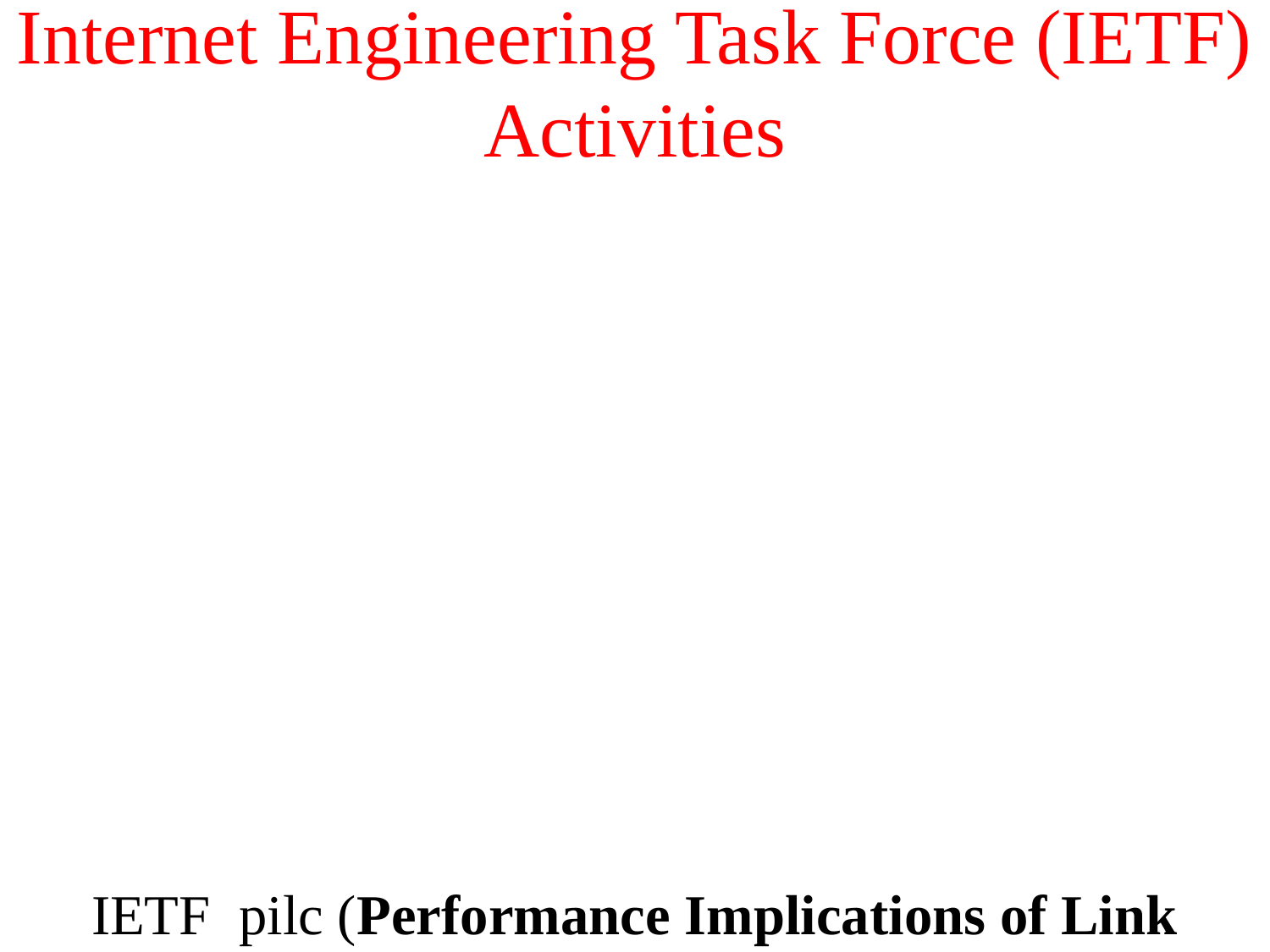

# Internet Engineering Task Force (IETF) Activities

IETF  pilc (Performance Implications of Link Characteristics) working group
http://www.ietf.org/html.charters/pilc-charter.html
http://pilc.grc.nasa.gov
Refer [RFC2757] for an overview of related work